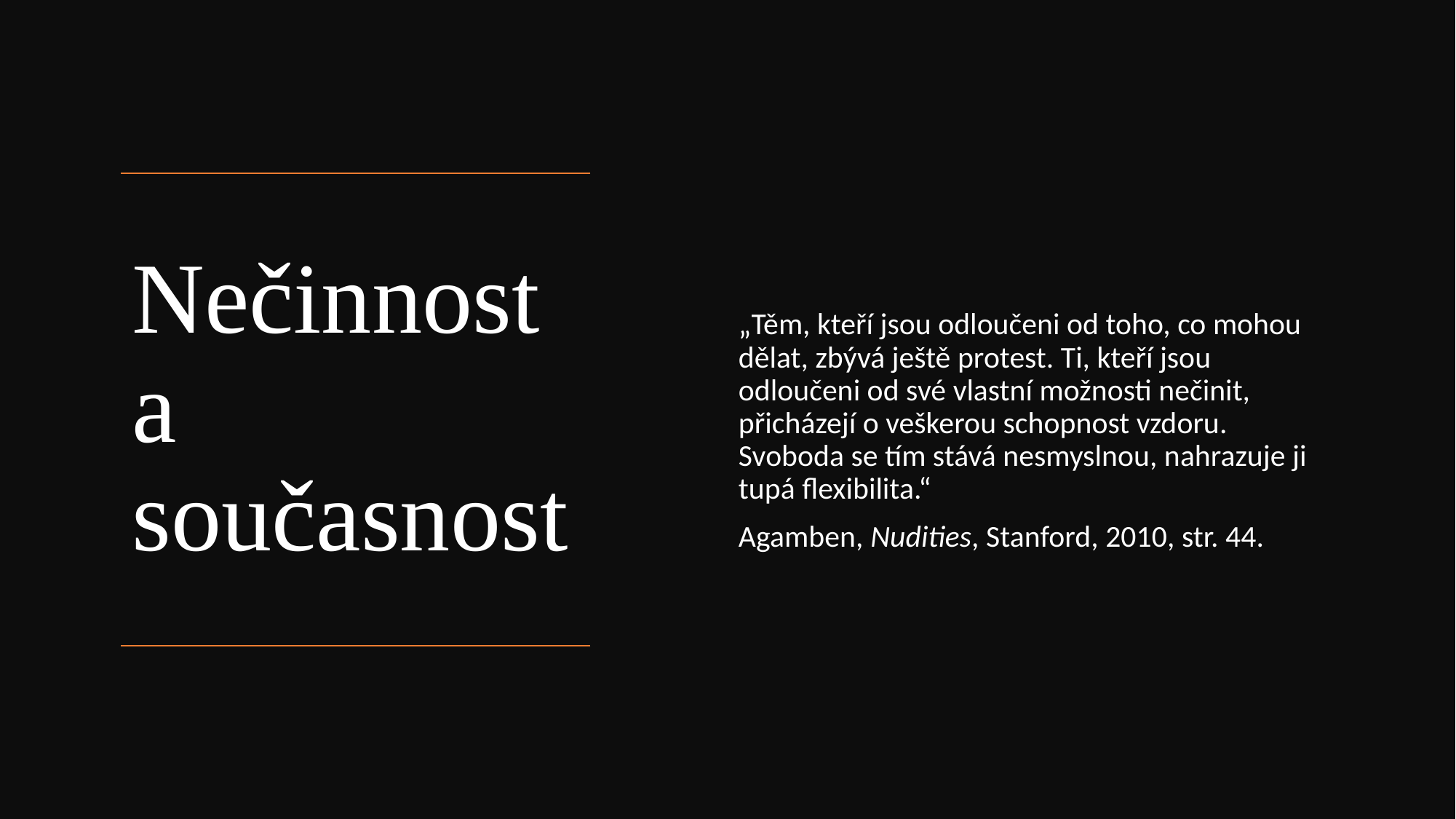

„Těm, kteří jsou odloučeni od toho, co mohou dělat, zbývá ještě protest. Ti, kteří jsou odloučeni od své vlastní možnosti nečinit, přicházejí o veškerou schopnost vzdoru. Svoboda se tím stává nesmyslnou, nahrazuje ji tupá flexibilita.“
Agamben, Nudities, Stanford, 2010, str. 44.
# Nečinnost a současnost